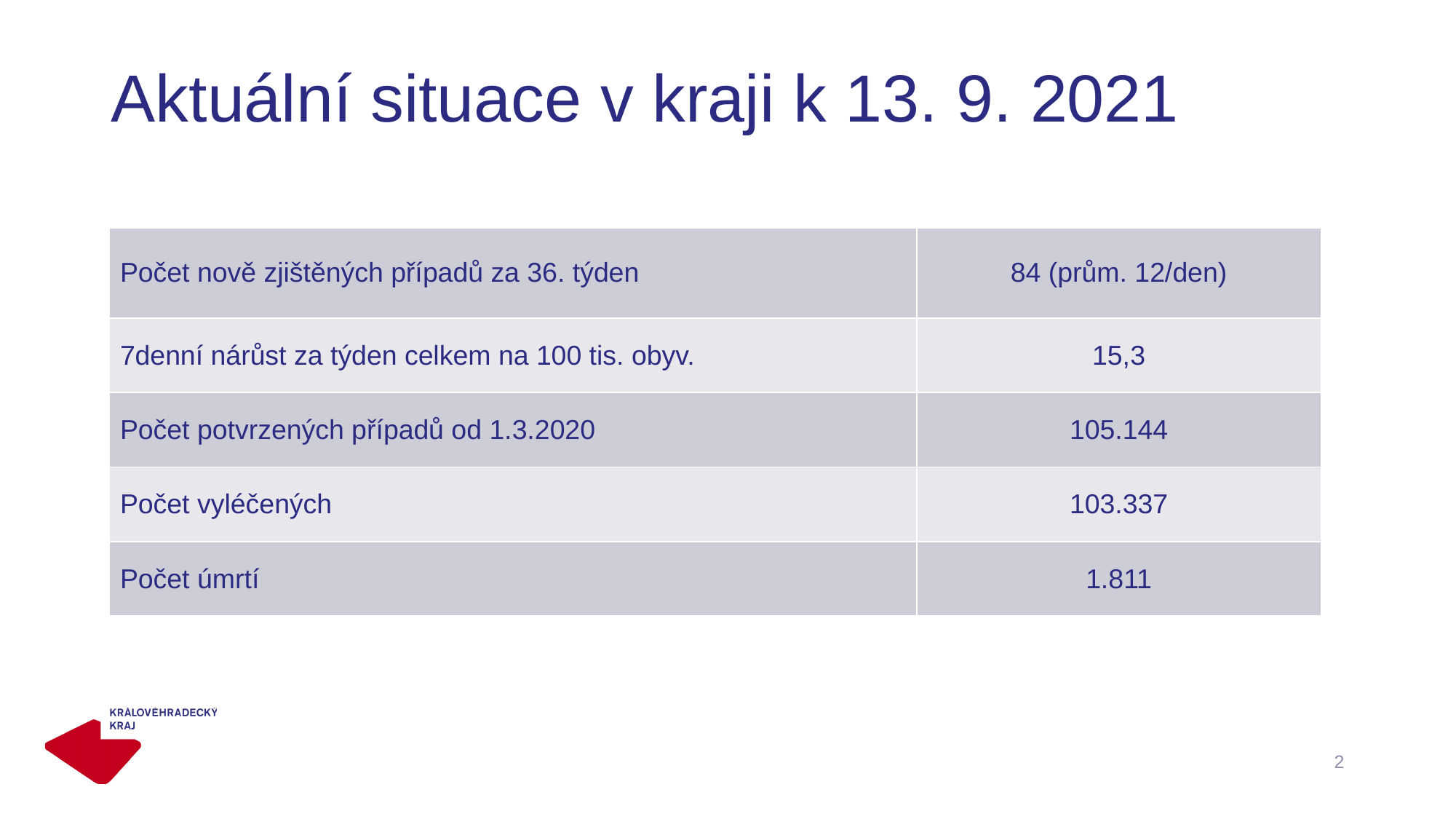

# Aktuální situace v kraji k 13. 9. 2021
| Počet nově zjištěných případů za 36. týden | 84 (prům. 12/den) |
| --- | --- |
| 7denní nárůst za týden celkem na 100 tis. obyv. | 15,3 |
| Počet potvrzených případů od 1.3.2020 | 105.144 |
| Počet vyléčených | 103.337 |
| Počet úmrtí | 1.811 |
2